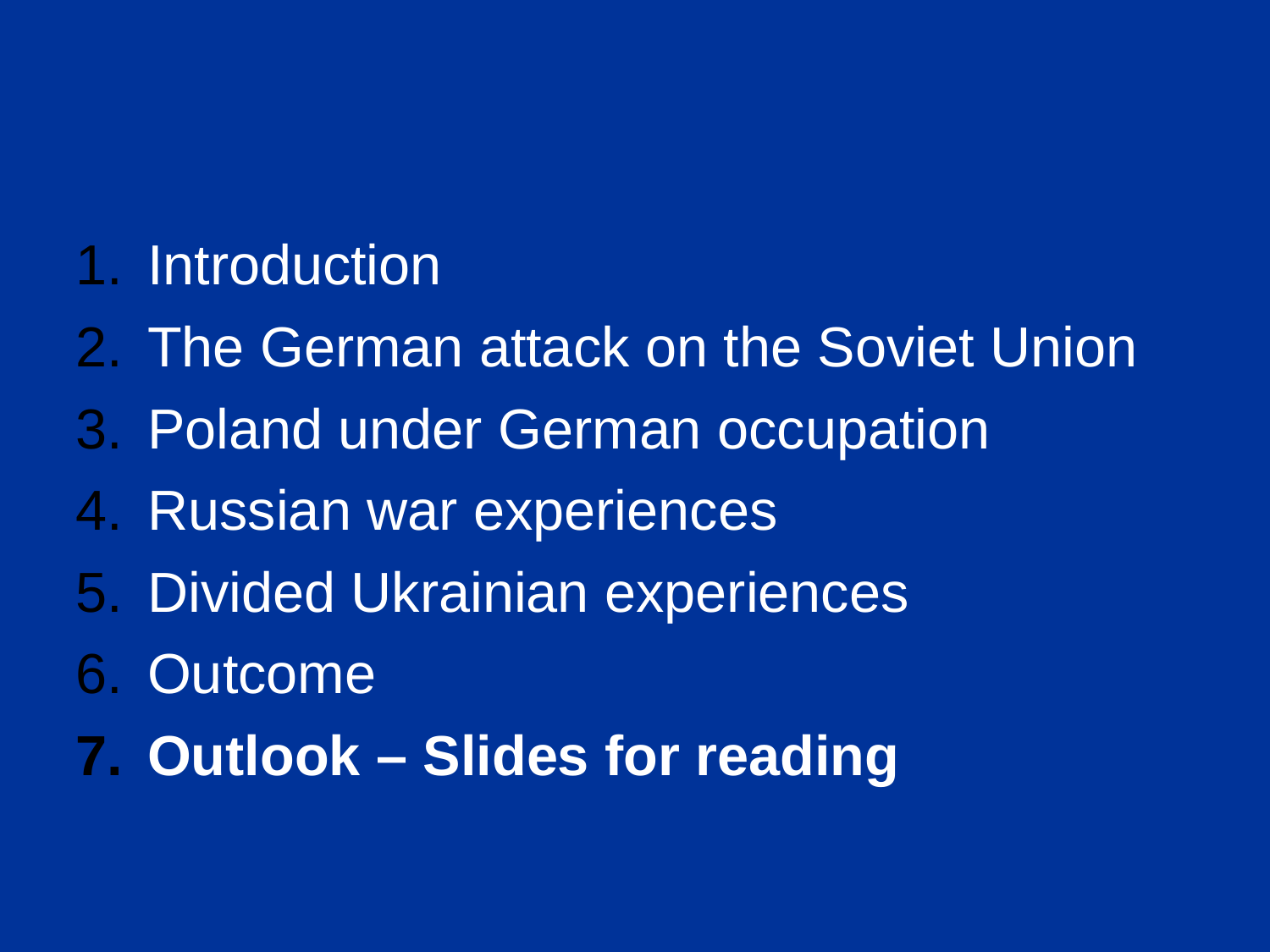

#
Introduction
The German attack on the Soviet Union
Poland under German occupation
Russian war experiences
Divided Ukrainian experiences
Outcome
Outlook – Slides for reading